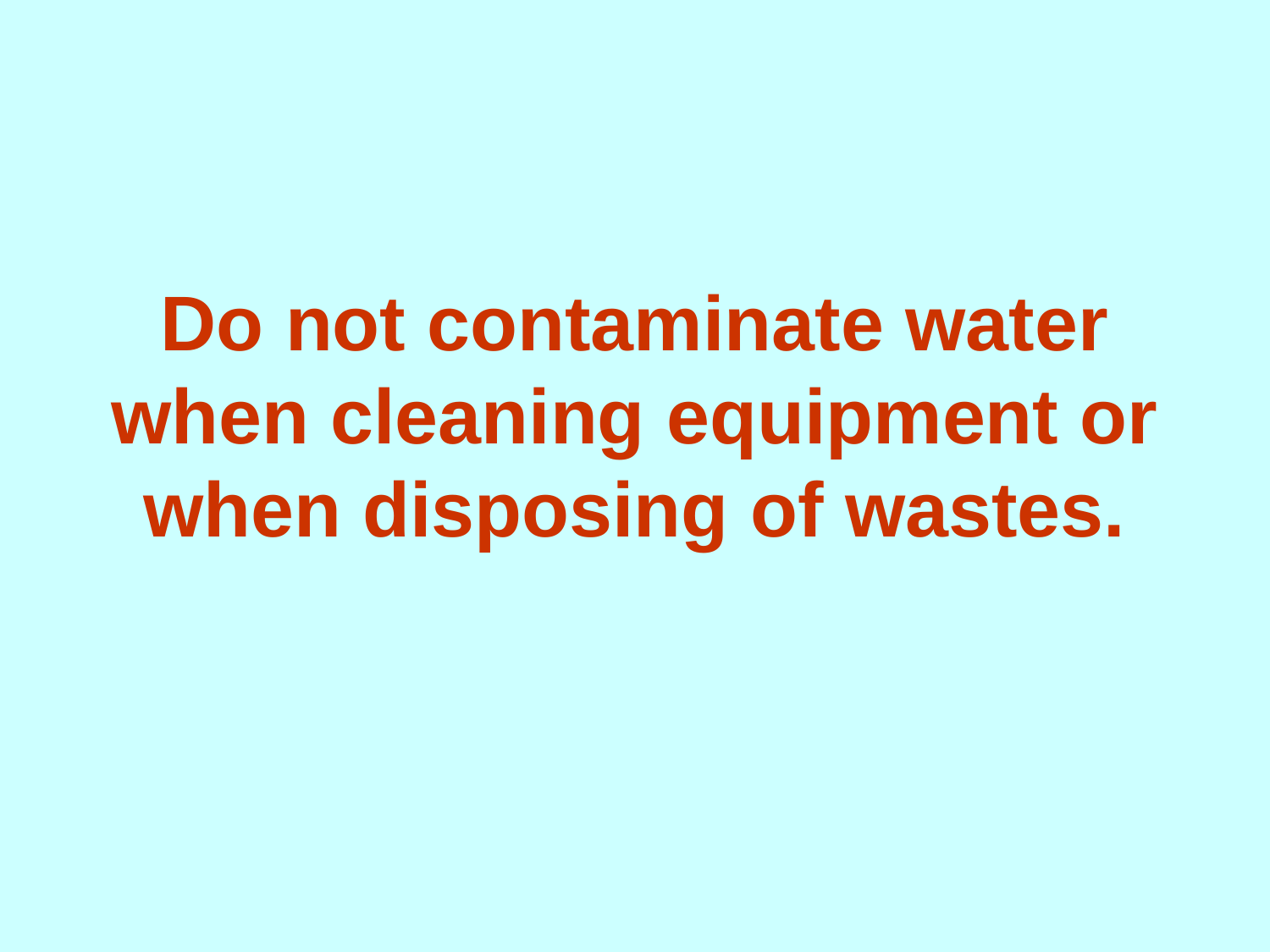

# Do not contaminate water when cleaning equipment or when disposing of wastes.